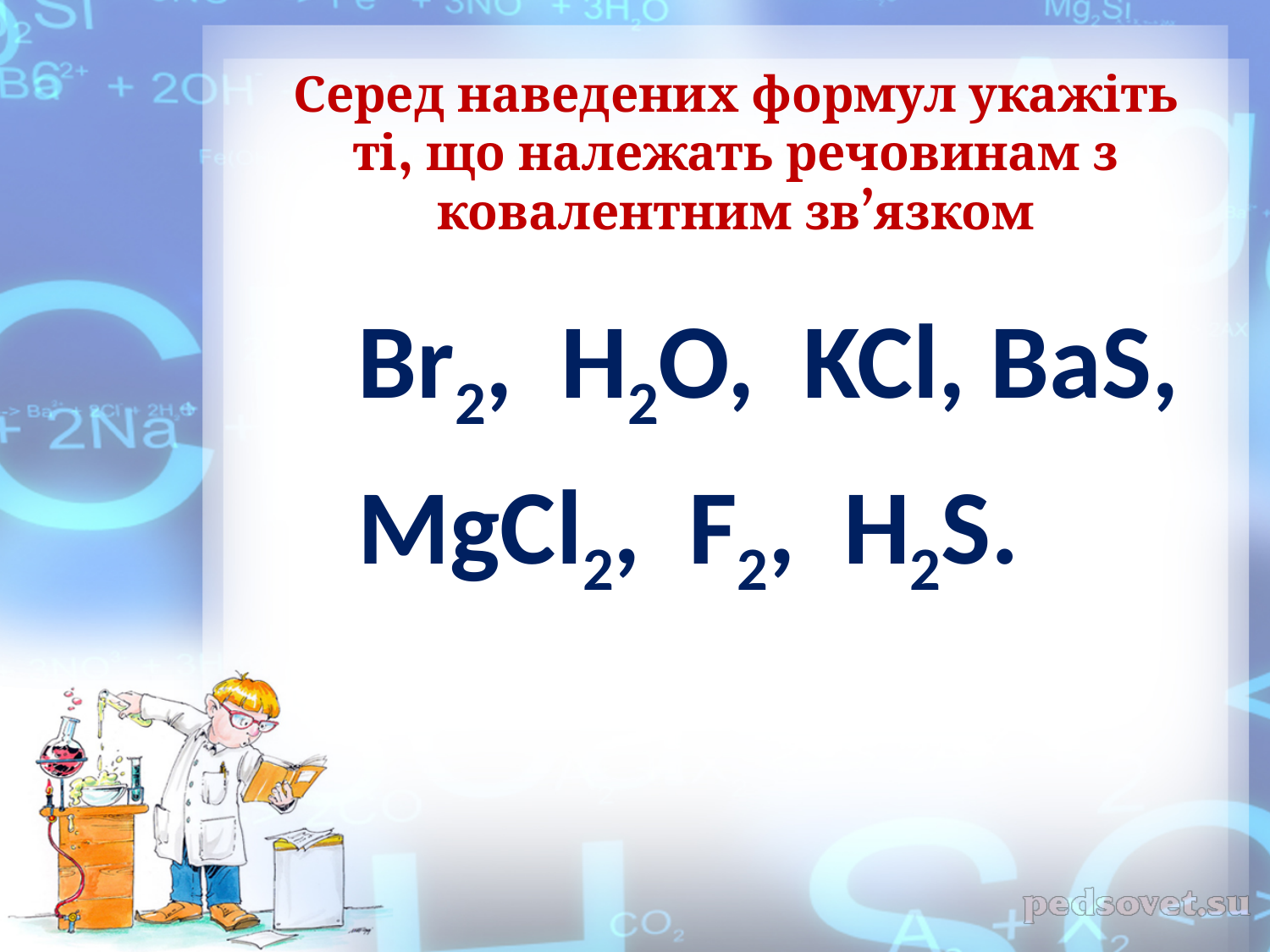

# Серед наведених формул укажіть ті, що належать речовинам з ковалентним зв’язком
Br2,  H2O,  KCl, BaS,
MgCl2,  F2,  H2S.